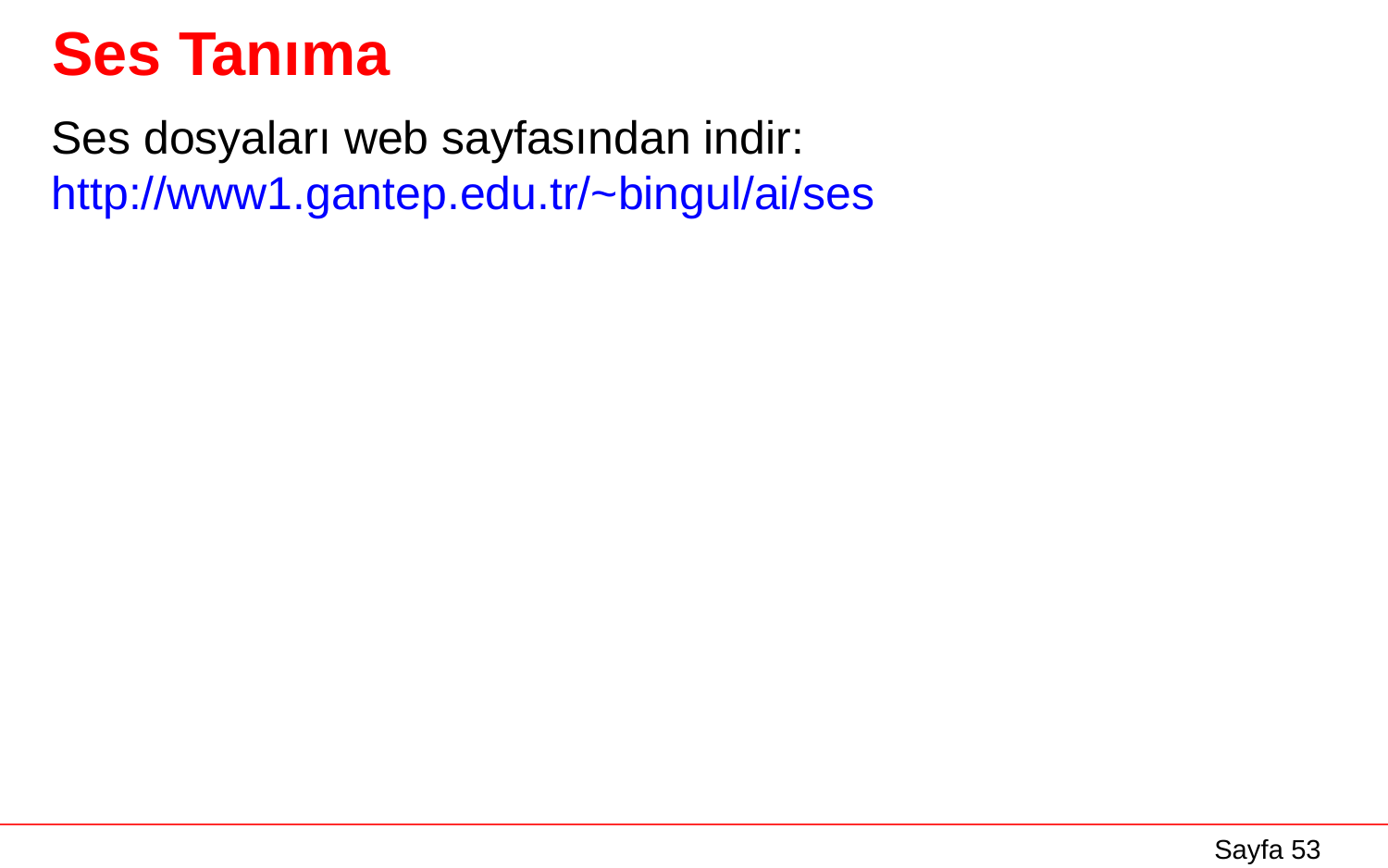

# Ses Tanıma

Ses dosyaları web sayfasından indir:
http://www1.gantep.edu.tr/~bingul/ai/ses